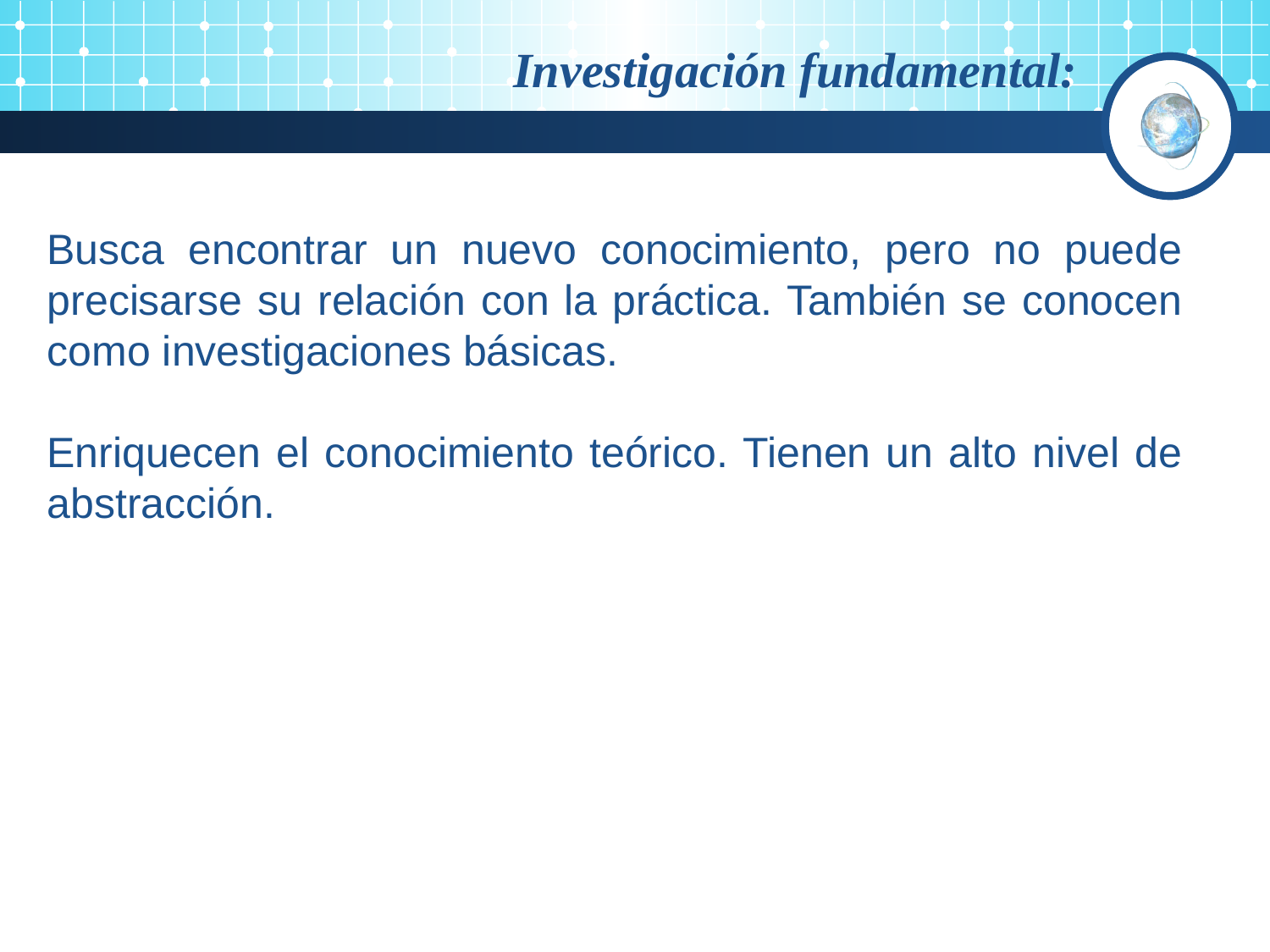

Investigación fundamental:
Busca encontrar un nuevo conocimiento, pero no puede precisarse su relación con la práctica. También se conocen como investigaciones básicas.

Enriquecen el conocimiento teórico. Tienen un alto nivel de abstracción.